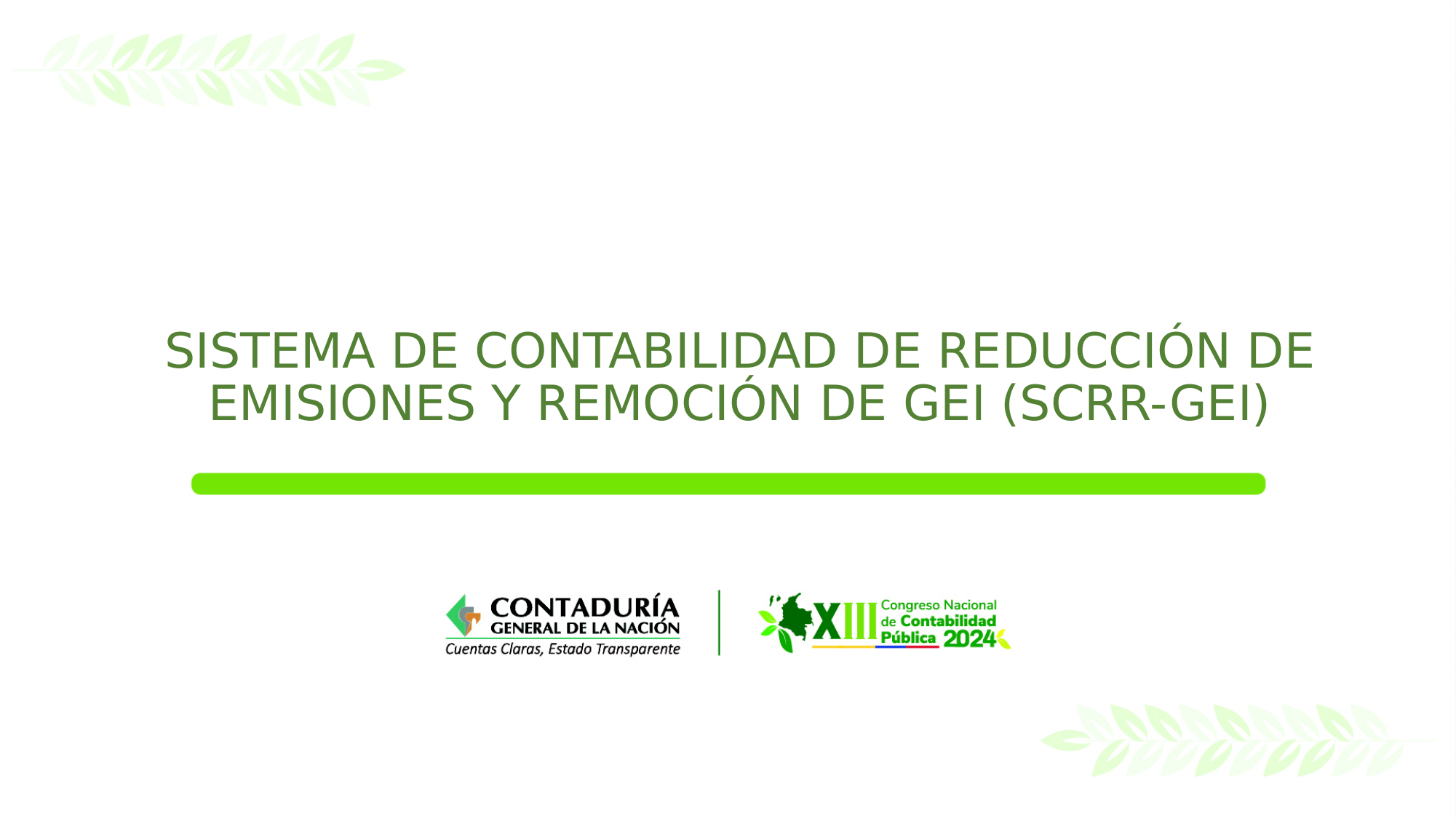

# SISTEMA DE CONTABILIDAD DE REDUCCIÓN DE EMISIONES Y REMOCIÓN DE GEI (SCRR-GEI)